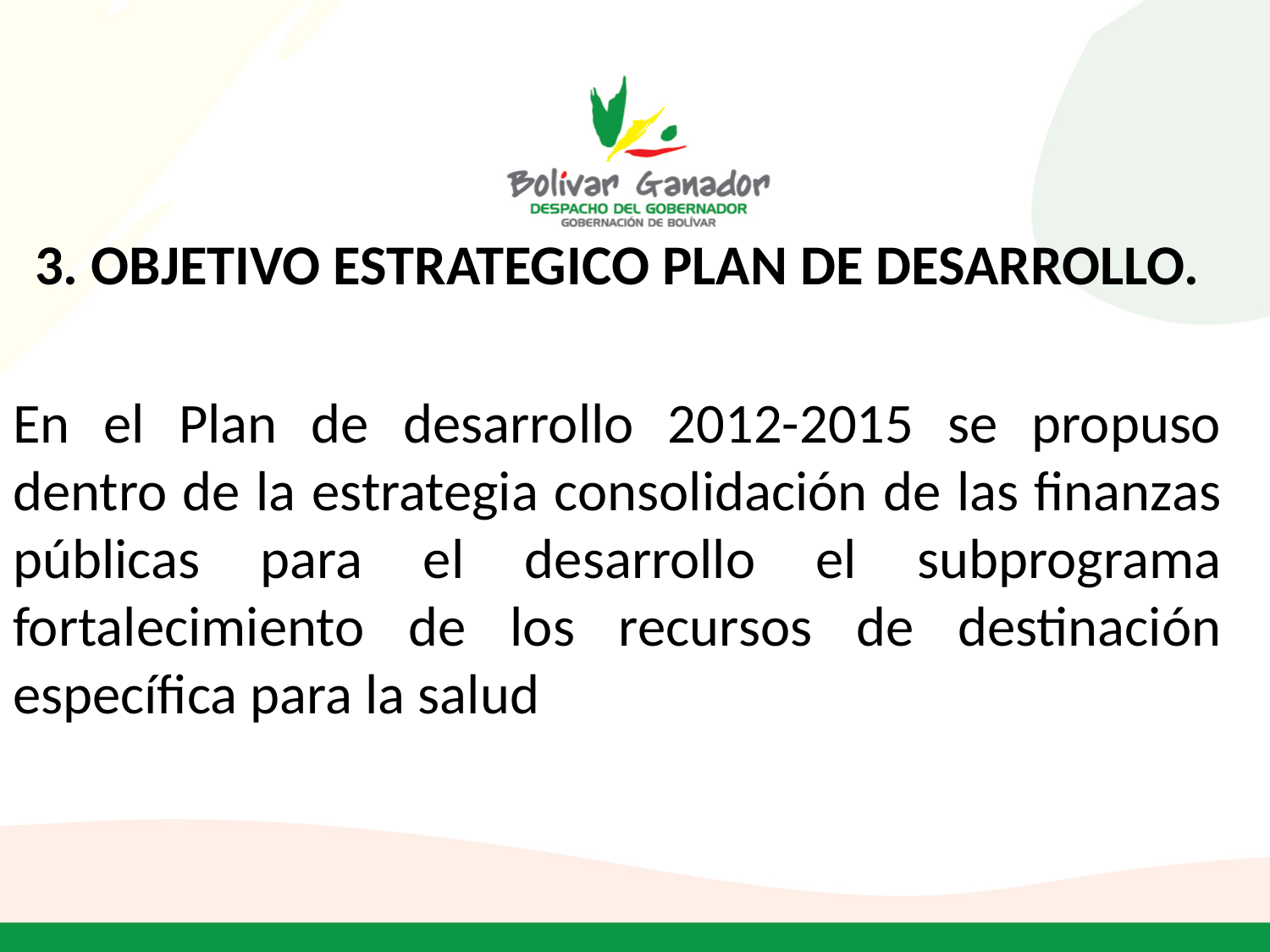

3. OBJETIVO ESTRATEGICO PLAN DE DESARROLLO.

En el Plan de desarrollo 2012-2015 se propuso dentro de la estrategia consolidación de las finanzas públicas para el desarrollo el subprograma fortalecimiento de los recursos de destinación específica para la salud